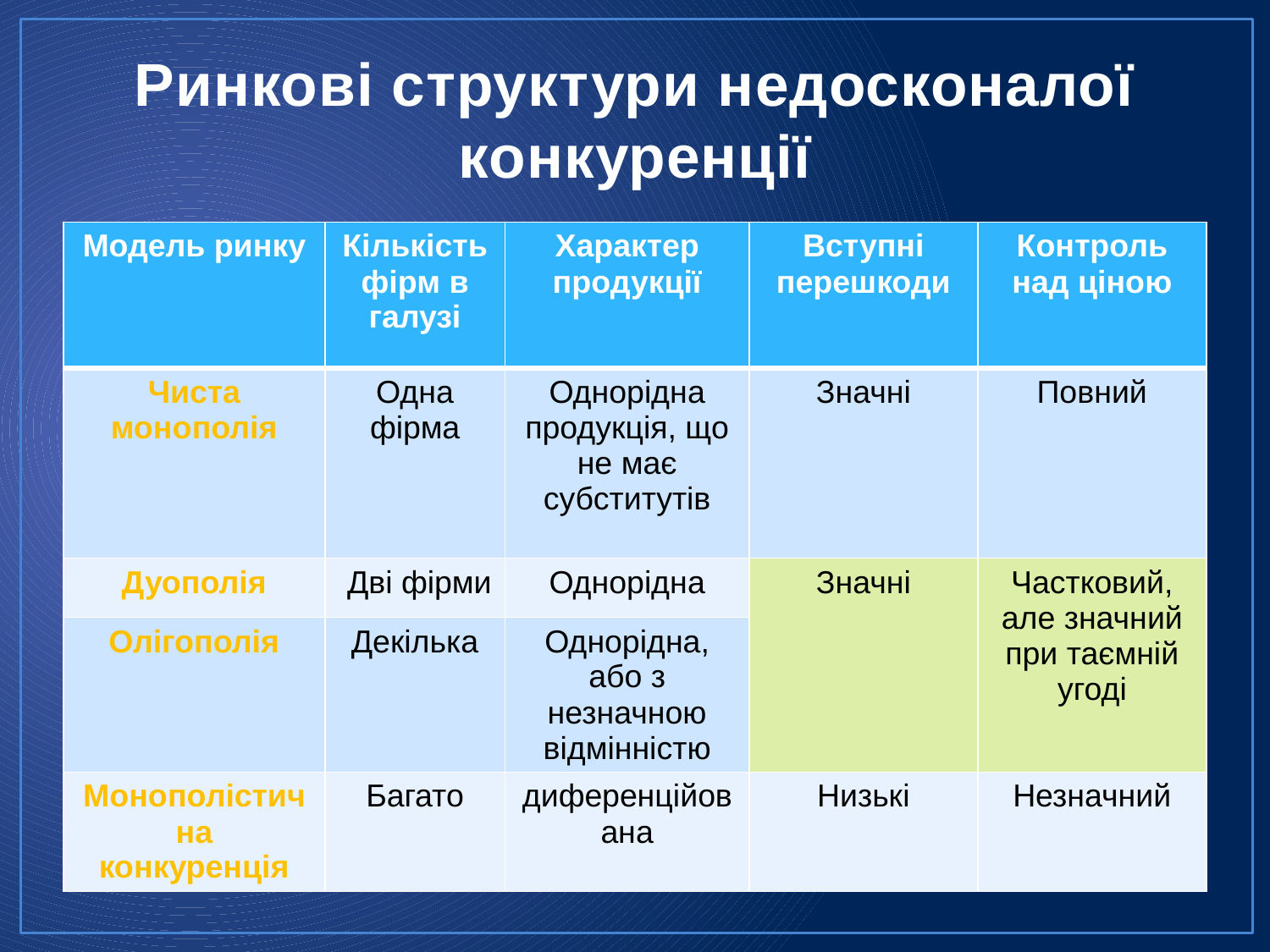

# Ринкові структури недосконалої конкуренції
| Модель ринку | Кількість фірм в галузі | Характер продукції | Вступні перешкоди | Контроль над ціною |
| --- | --- | --- | --- | --- |
| Чиста монополія | Одна фірма | Однорідна продукція, що не має субститутів | Значні | Повний |
| Дуополія | Дві фірми | Однорідна | Значні | Частковий, але значний при таємній угоді |
| Олігополія | Декілька | Однорідна, або з незначною відмінністю |  |  |
| Монополістична конкуренція | Багато | диференційована | Низькі | Незначний |